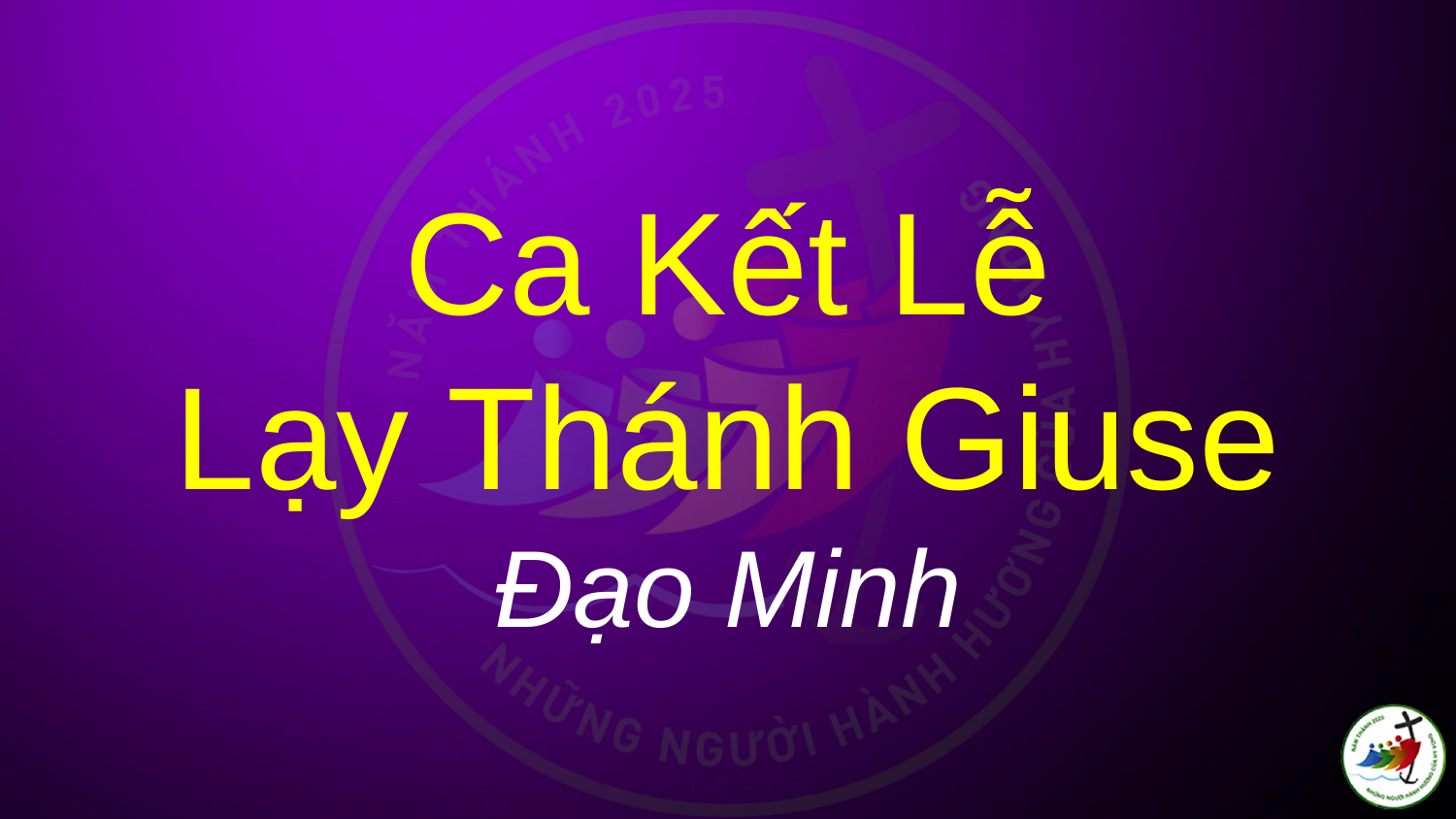

# Ca Kết Lễ Lạy Thánh Giuse Đạo Minh